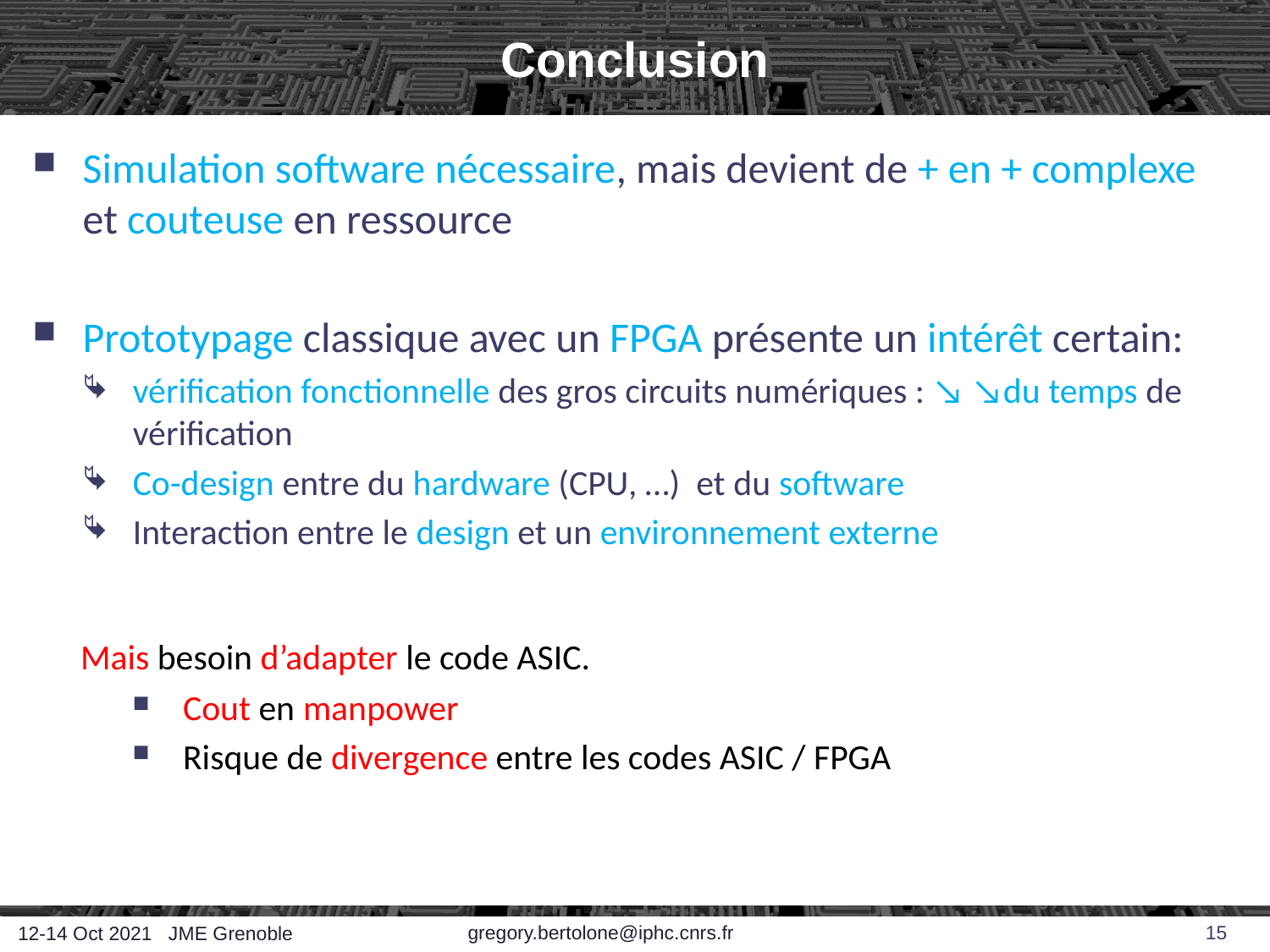

# Conclusion
Simulation software nécessaire, mais devient de + en + complexe et couteuse en ressource

Prototypage classique avec un FPGA présente un intérêt certain:
vérification fonctionnelle des gros circuits numériques : ↘ ↘du temps de vérification
Co-design entre du hardware (CPU, …)  et du software
Interaction entre le design et un environnement externe

     Mais besoin d’adapter le code ASIC.
Cout en manpower
Risque de divergence entre les codes ASIC / FPGA

gregory.bertolone@iphc.cnrs.fr
15
12-14 Oct 2021   JME Grenoble